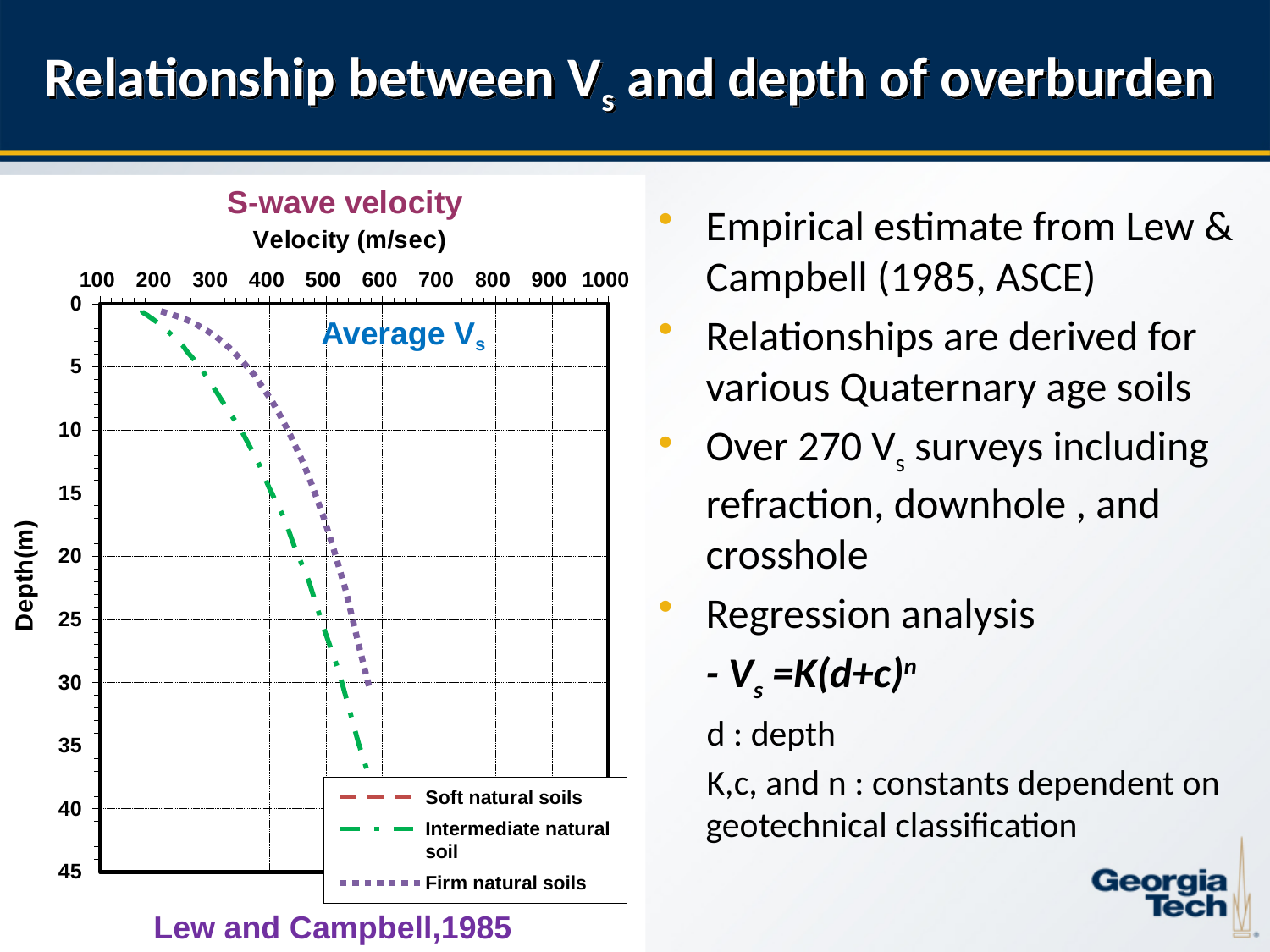

# Relationship between Vs and depth of overburden

### Chart: S-wave velocity

| Category | Soft natural soils | Intermediate natural soil | Firm natural soils |
|---|---|---|---|
Empirical estimate from Lew & Campbell (1985, ASCE)
Relationships are derived for various Quaternary age soils
Over 270 Vs surveys including refraction, downhole , and crosshole
Regression analysis
     - Vs =K(d+c)n
      d : depth
      K,c, and n : constants dependent on geotechnical classification
Average Vs
Lew and Campbell,1985